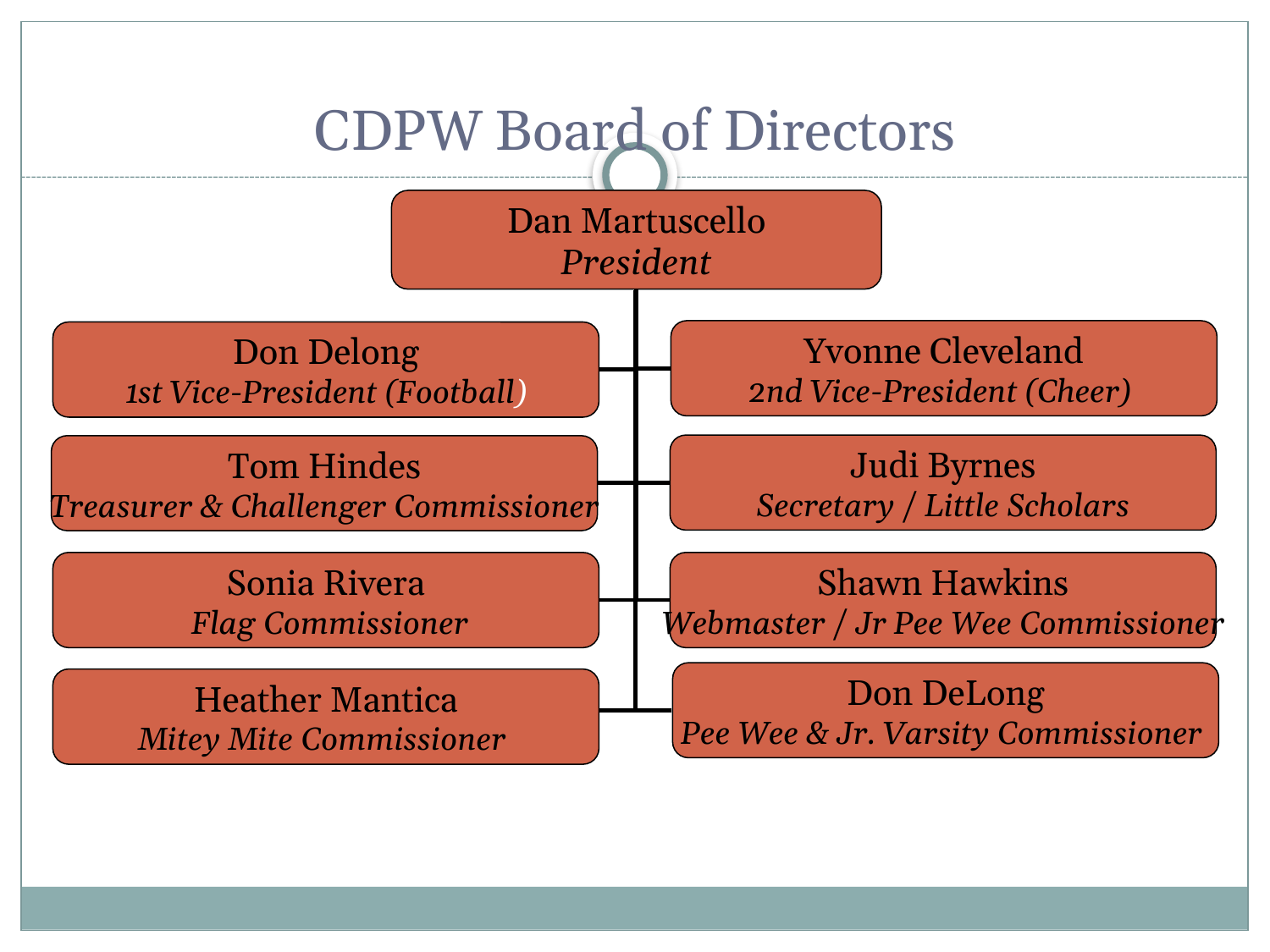

# CDPW Board of Directors
Dan Martuscello
President
Yvonne Cleveland
2nd Vice-President (Cheer)
Don Delong
1st Vice-President (Football)
Judi Byrnes
Secretary / Little Scholars
Tom Hindes
Treasurer & Challenger Commissioner
Sonia Rivera
 Flag Commissioner
Shawn Hawkins
Webmaster / Jr Pee Wee Commissioner
Don DeLong
Pee Wee & Jr. Varsity Commissioner
Heather Mantica
Mitey Mite Commissioner